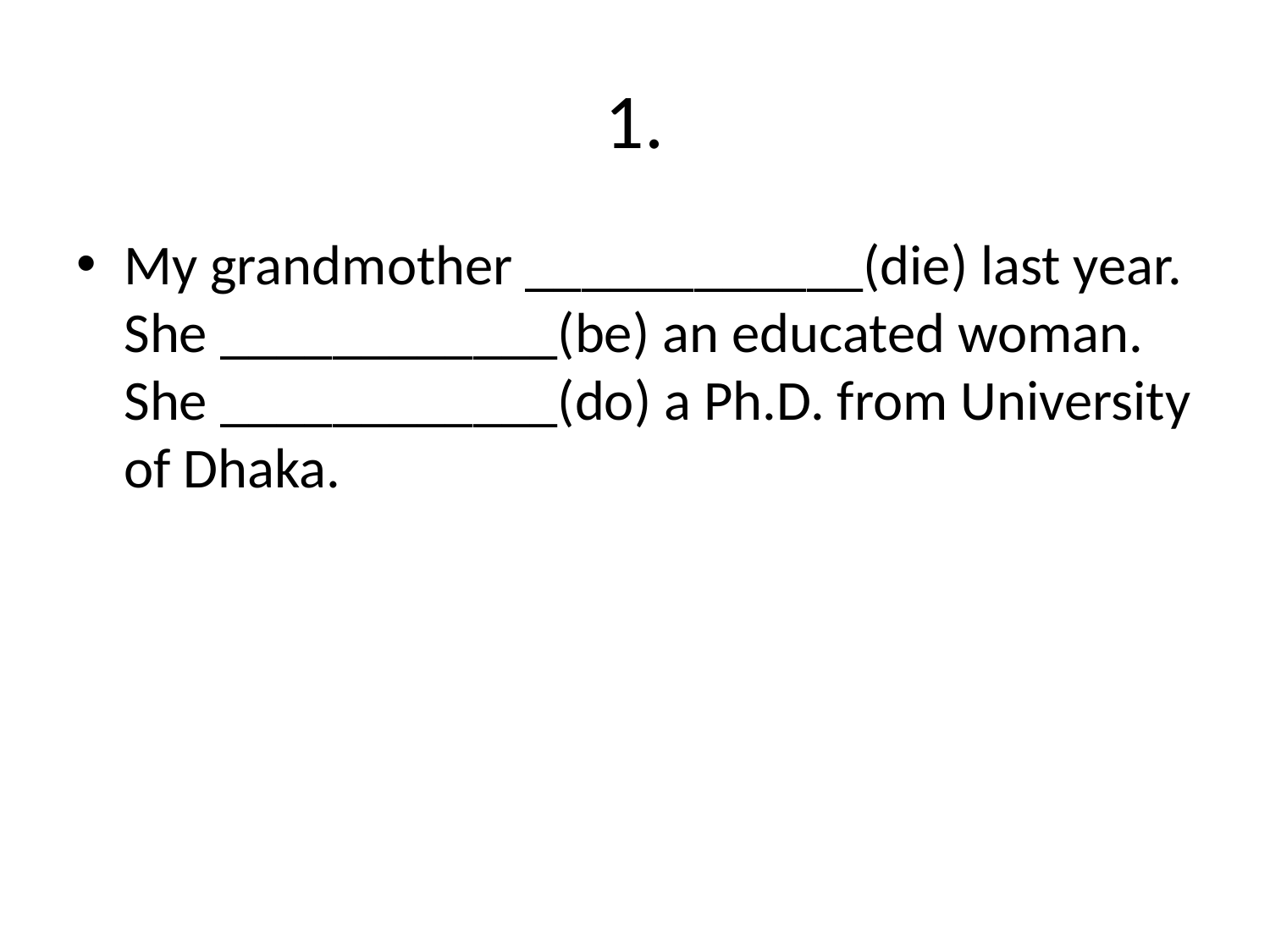

# 1.
My grandmother ____________(die) last year. She ____________(be) an educated woman. She ____________(do) a Ph.D. from University of Dhaka.